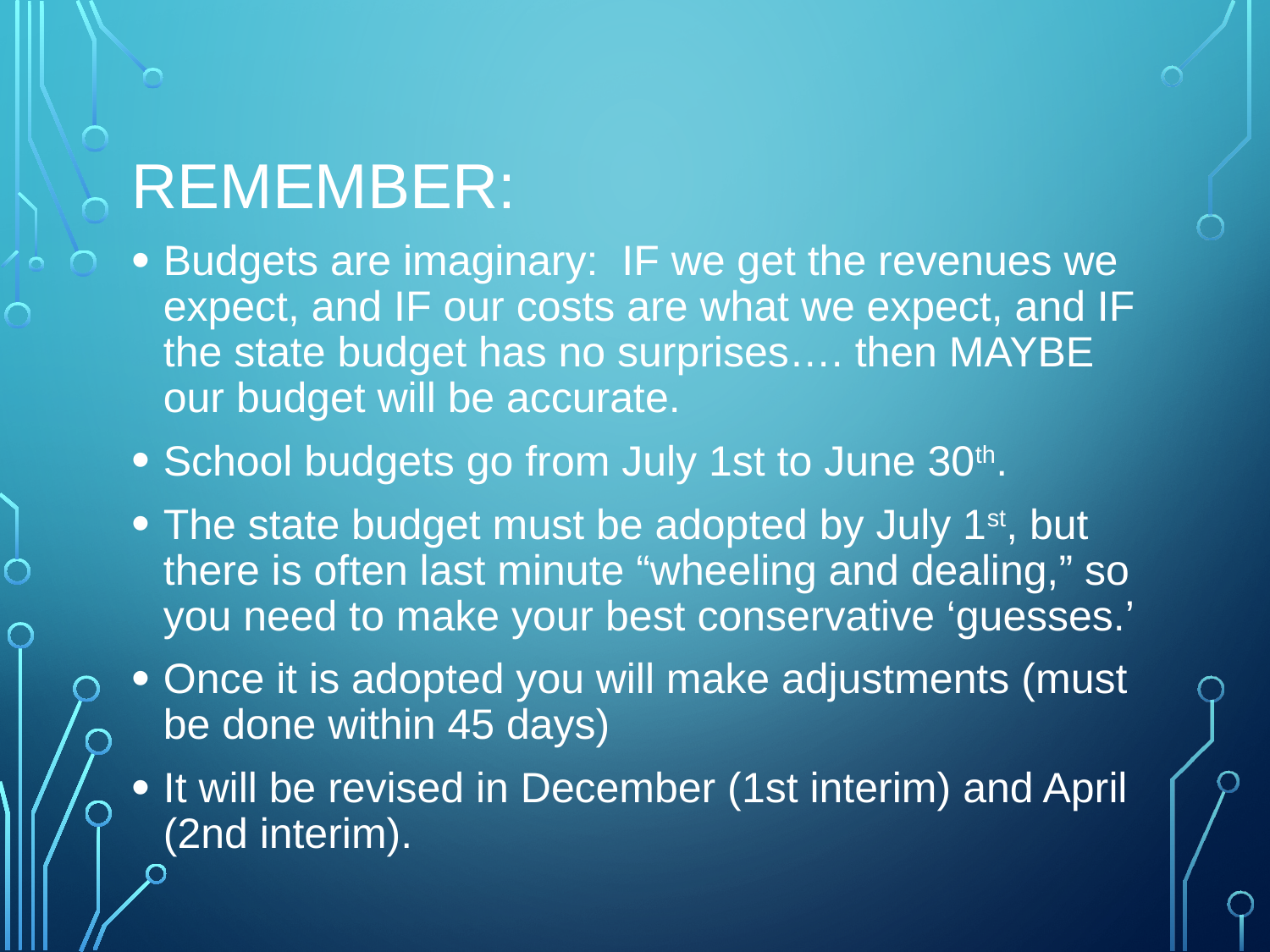

# Remember:
Budgets are imaginary:  IF we get the revenues we expect, and IF our costs are what we expect, and IF the state budget has no surprises…. then MAYBE our budget will be accurate.
School budgets go from July 1st to June 30th.
The state budget must be adopted by July 1st, but there is often last minute “wheeling and dealing,” so you need to make your best conservative ‘guesses.’
Once it is adopted you will make adjustments (must be done within 45 days)
It will be revised in December (1st interim) and April (2nd interim).